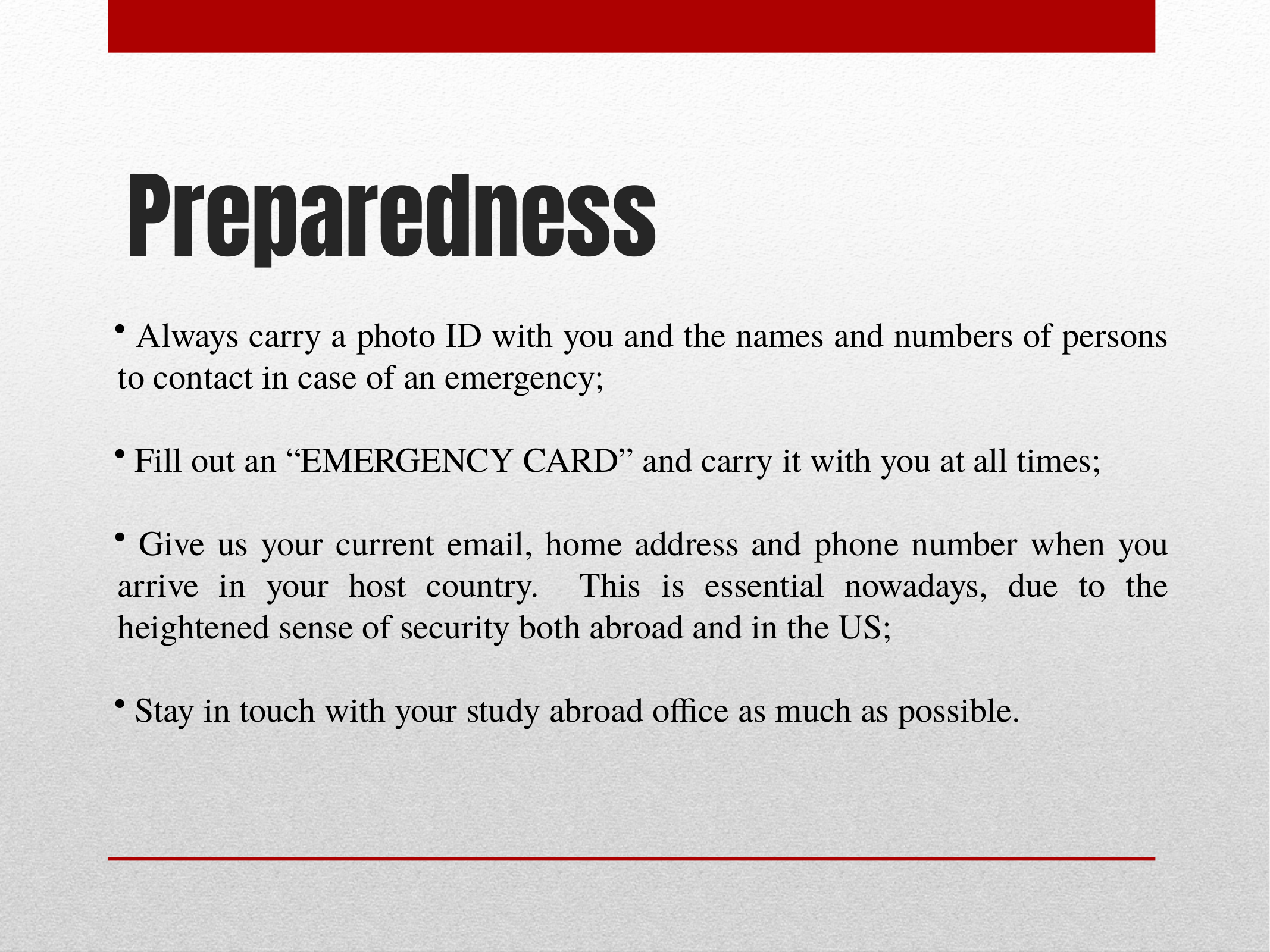

# Preparedness
 Always carry a photo ID with you and the names and numbers of persons to contact in case of an emergency;

 Fill out an “EMERGENCY CARD” and carry it with you at all times;

 Give us your current email, home address and phone number when you arrive in your host country.  This is essential nowadays, due to the heightened sense of security both abroad and in the US;

 Stay in touch with your study abroad office as much as possible.